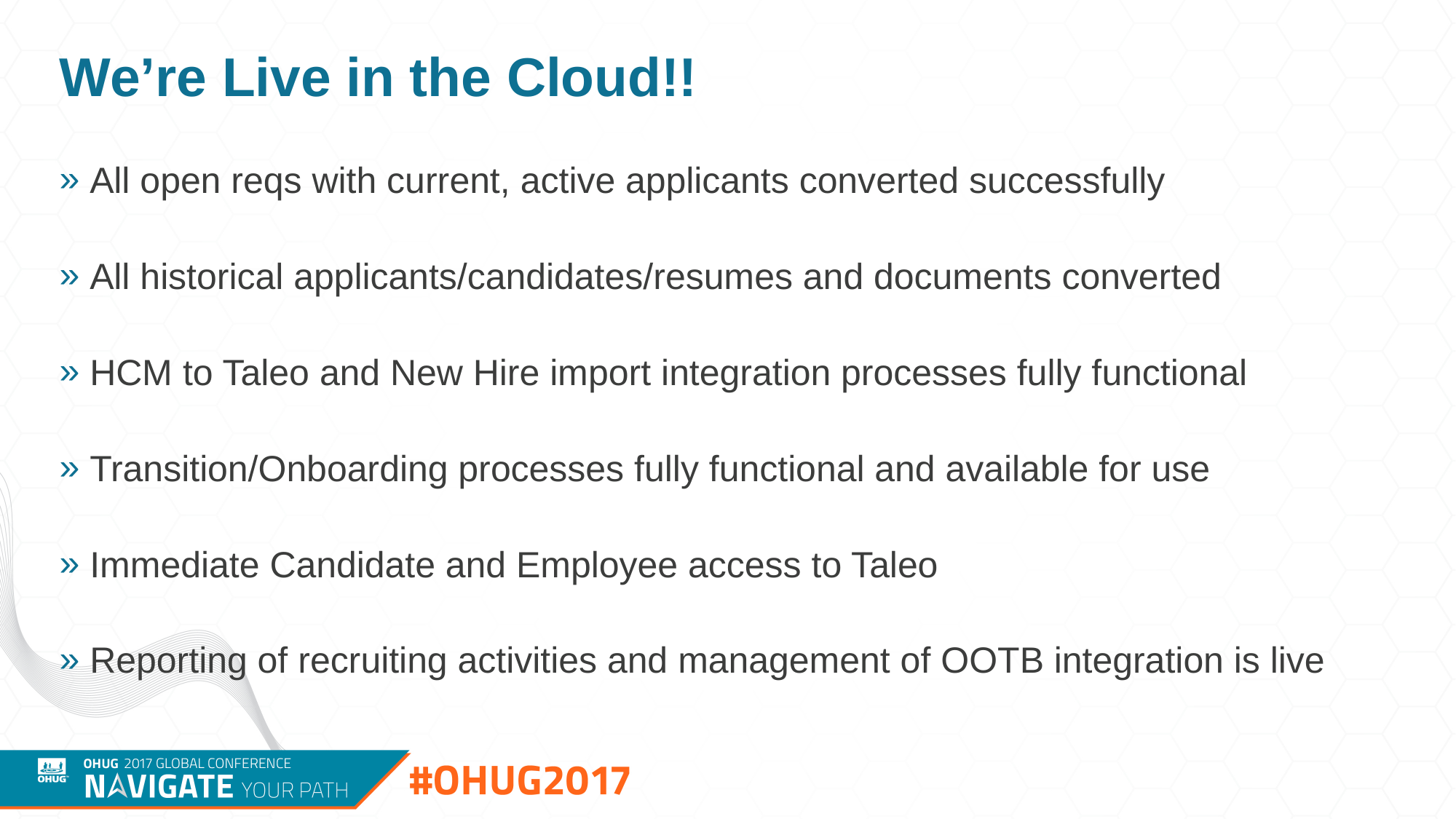

# We’re Live in the Cloud!!
 All open reqs with current, active applicants converted successfully

 All historical applicants/candidates/resumes and documents converted

 HCM to Taleo and New Hire import integration processes fully functional

 Transition/Onboarding processes fully functional and available for use

 Immediate Candidate and Employee access to Taleo

 Reporting of recruiting activities and management of OOTB integration is live